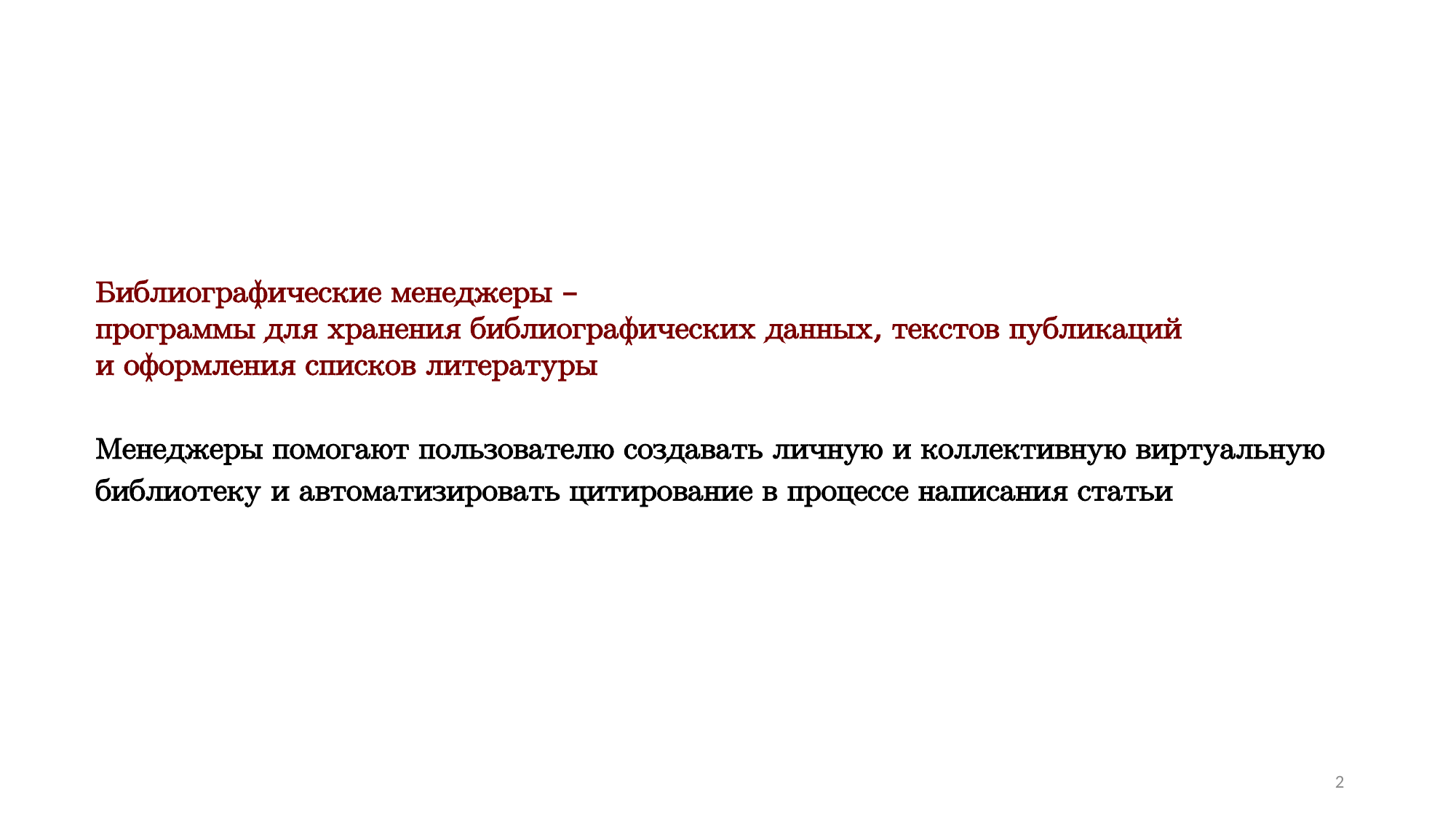

Библиографические менеджеры –
программы для хранения библиографических данных, текстов публикаций
и оформления списков литературы

Менеджеры помогают пользователю создавать личную и коллективную виртуальную библиотеку и автоматизировать цитирование в процессе написания статьи
2